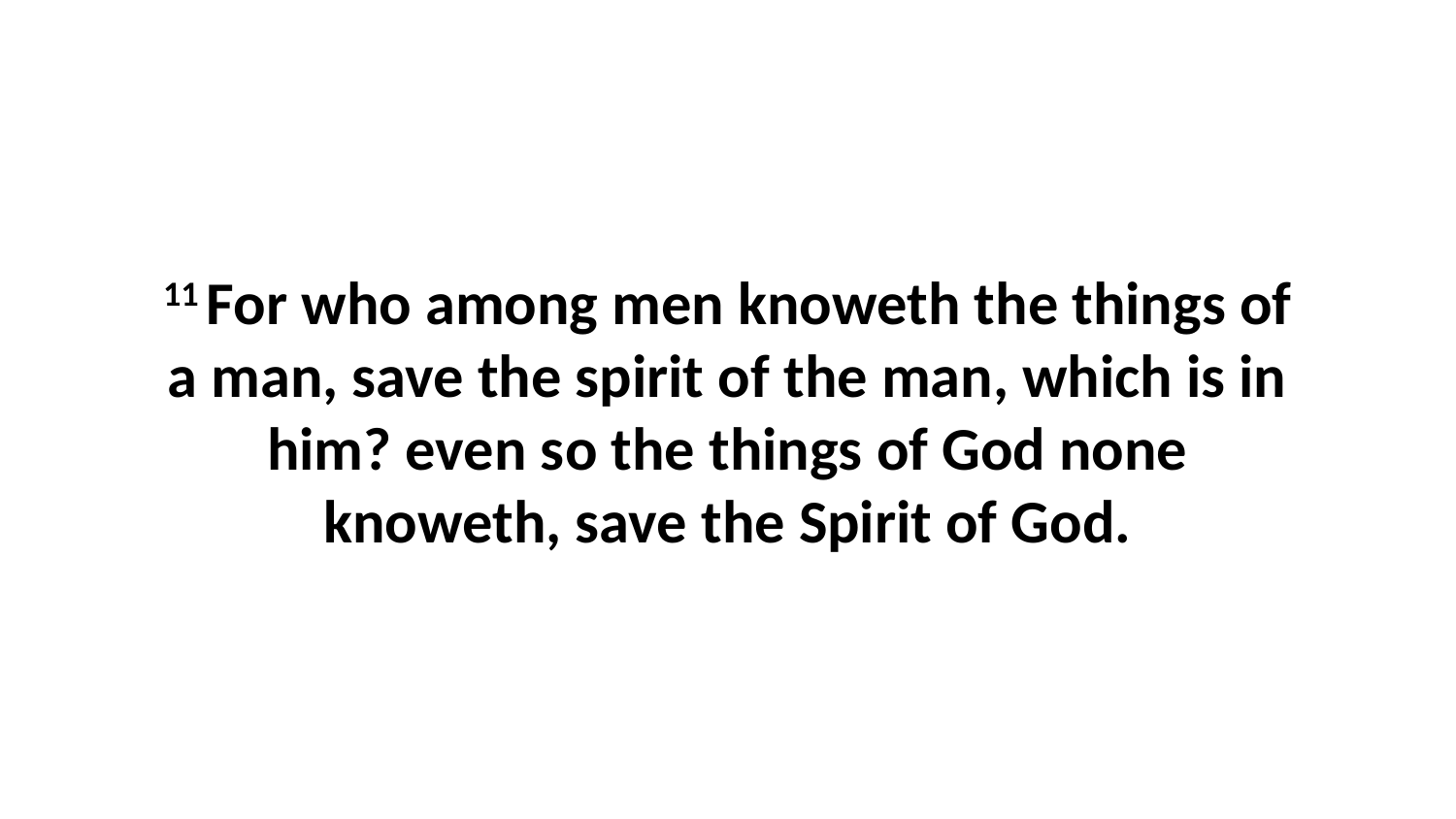

11 For who among men knoweth the things of a man, save the spirit of the man, which is in him? even so the things of God none knoweth, save the Spirit of God.